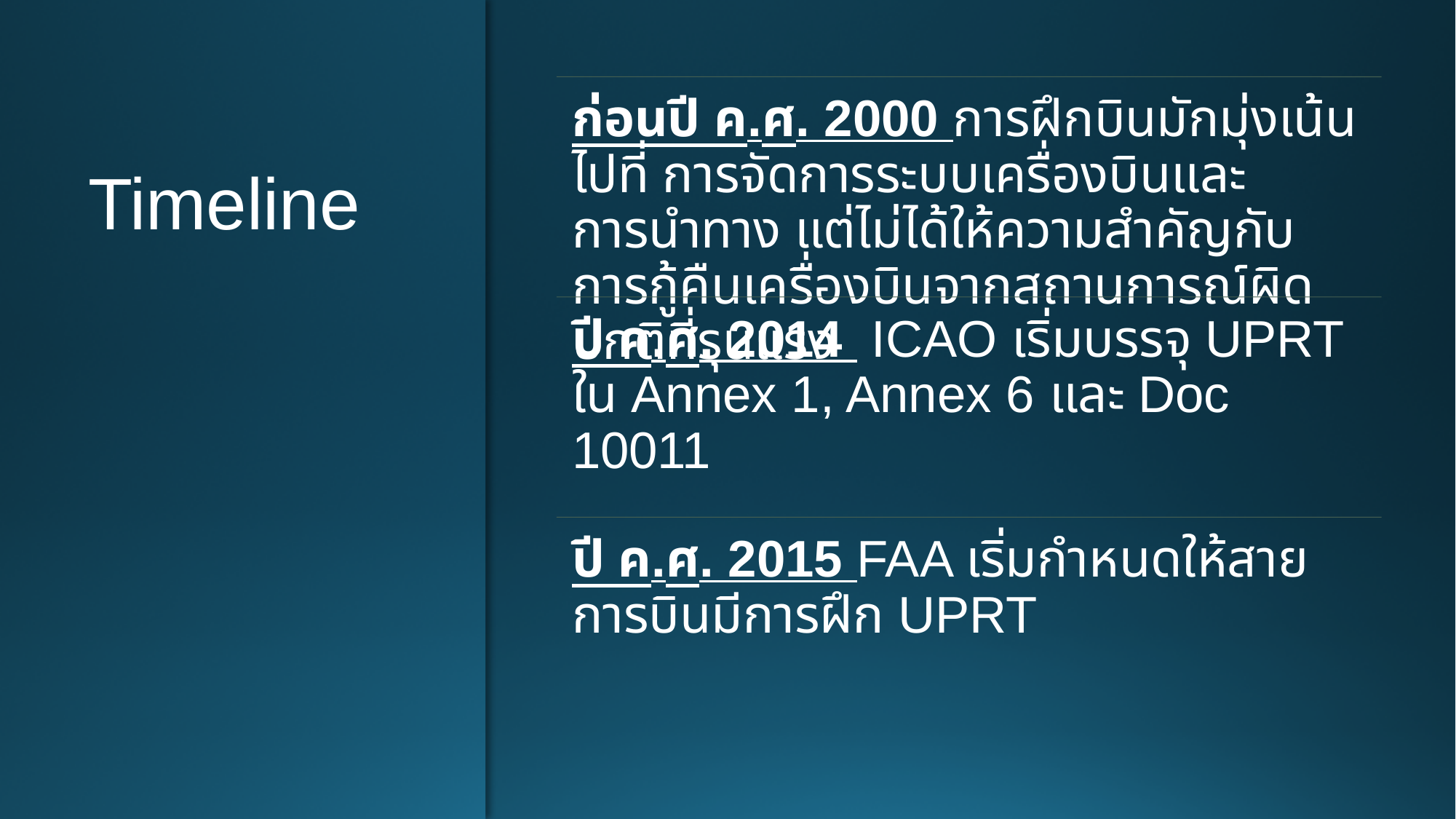

ก่อนปี ค.ศ. 2000 การฝึกบินมักมุ่งเน้นไปที่ การจัดการระบบเครื่องบินและการนำทาง แต่ไม่ได้ให้ความสำคัญกับการกู้คืนเครื่องบินจากสถานการณ์ผิดปกติที่รุนแรง
ปี ค.ศ. 2014  ICAO เริ่มบรรจุ UPRT ใน Annex 1, Annex 6 และ Doc 10011
ปี ค.ศ. 2015 FAA เริ่มกำหนดให้สายการบินมีการฝึก UPRT
# Timeline